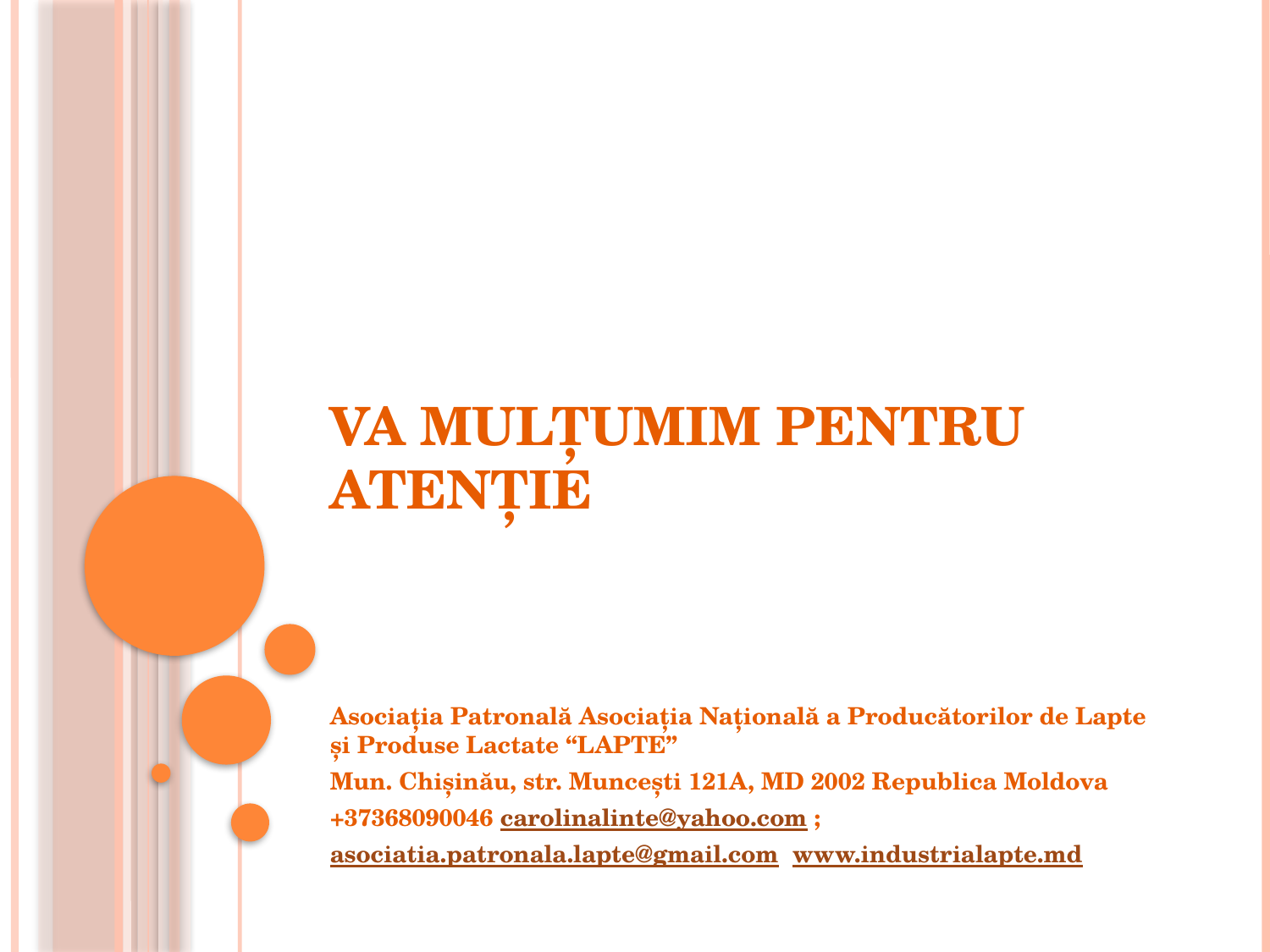

# Va mulțumim pentru atenție
Asociația Patronală Asociația Națională a Producătorilor de Lapte și Produse Lactate “LAPTE”
Mun. Chișinău, str. Muncești 121A, MD 2002 Republica Moldova
+37368090046 carolinalinte@yahoo.com ; asociatia.patronala.lapte@gmail.com  www.industrialapte.md